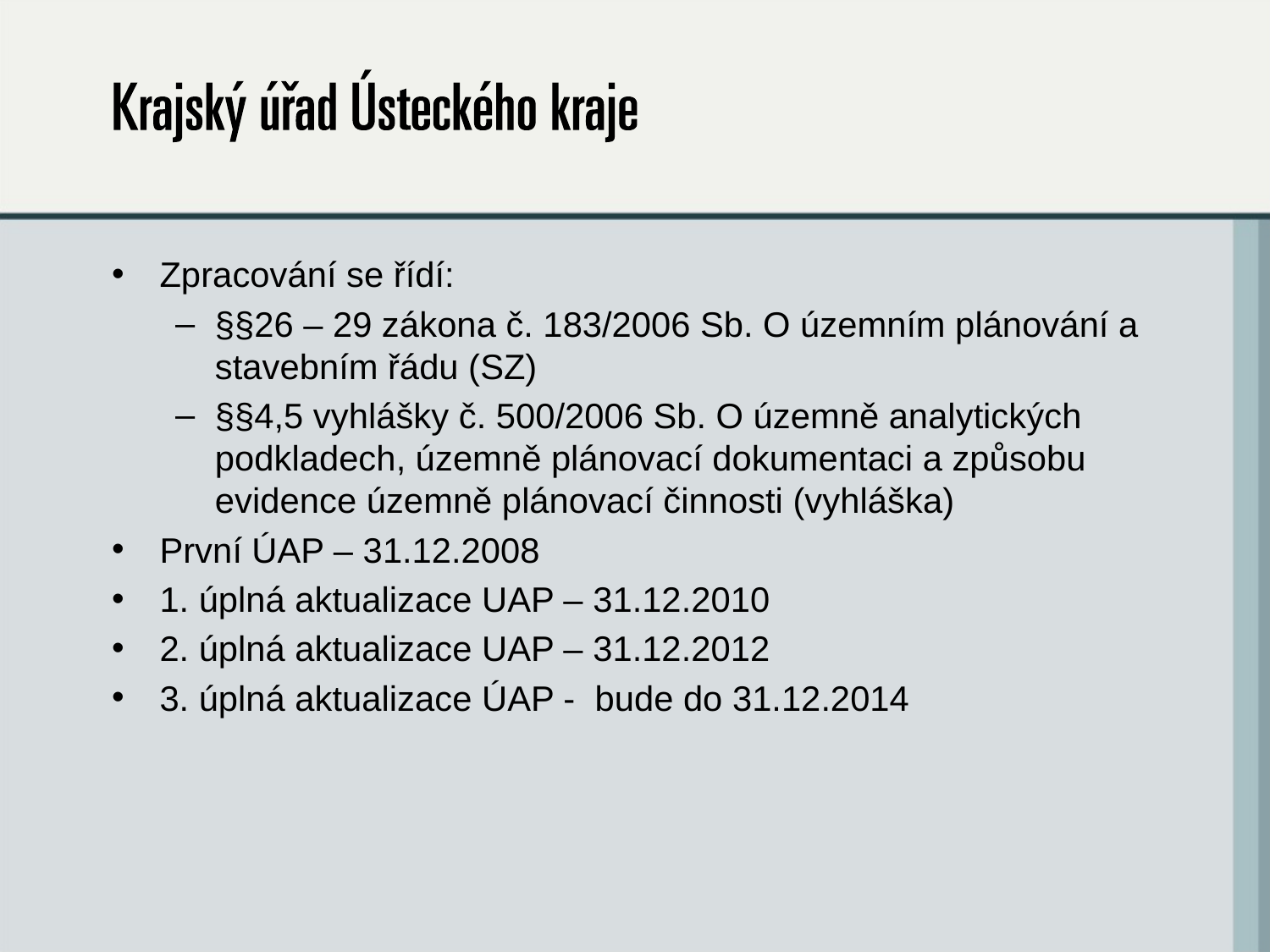

Zpracování se řídí:
§§26 – 29 zákona č. 183/2006 Sb. O územním plánování a stavebním řádu (SZ)
§§4,5 vyhlášky č. 500/2006 Sb. O územně analytických podkladech, územně plánovací dokumentaci a způsobu evidence územně plánovací činnosti (vyhláška)
První ÚAP – 31.12.2008
1. úplná aktualizace UAP – 31.12.2010
2. úplná aktualizace UAP – 31.12.2012
3. úplná aktualizace ÚAP -  bude do 31.12.2014